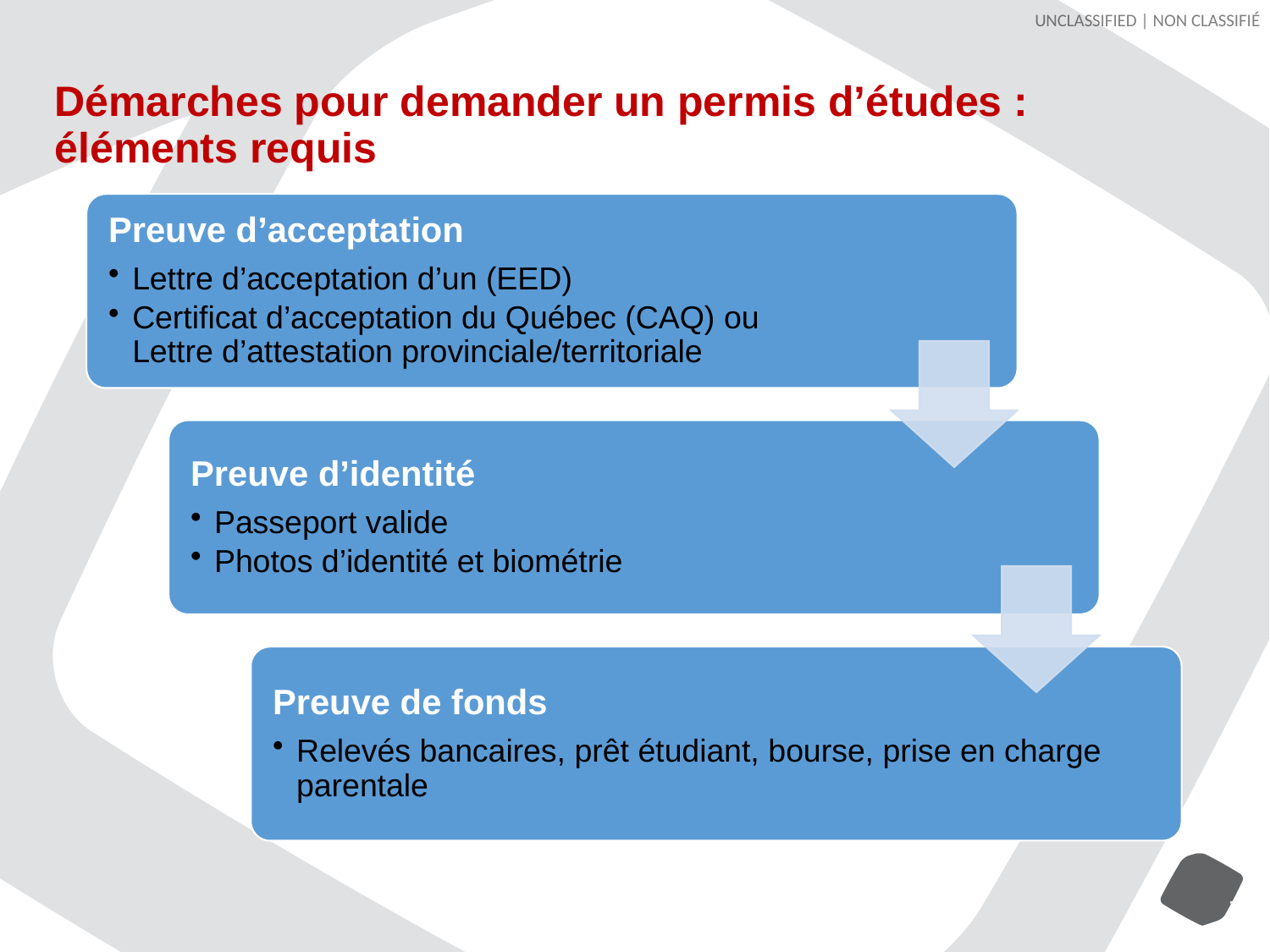

Démarches pour demander un permis d’études :
éléments requis
Preuve d’acceptation
Lettre d’acceptation d’un (EED)
Certificat d’acceptation du Québec (CAQ) ou
Lettre d’attestation provinciale/territoriale
Preuve d’identité
Passeport valide
Photos d’identité et biométrie
Preuve de fonds
Relevés bancaires, prêt étudiant, bourse, prise en charge parentale